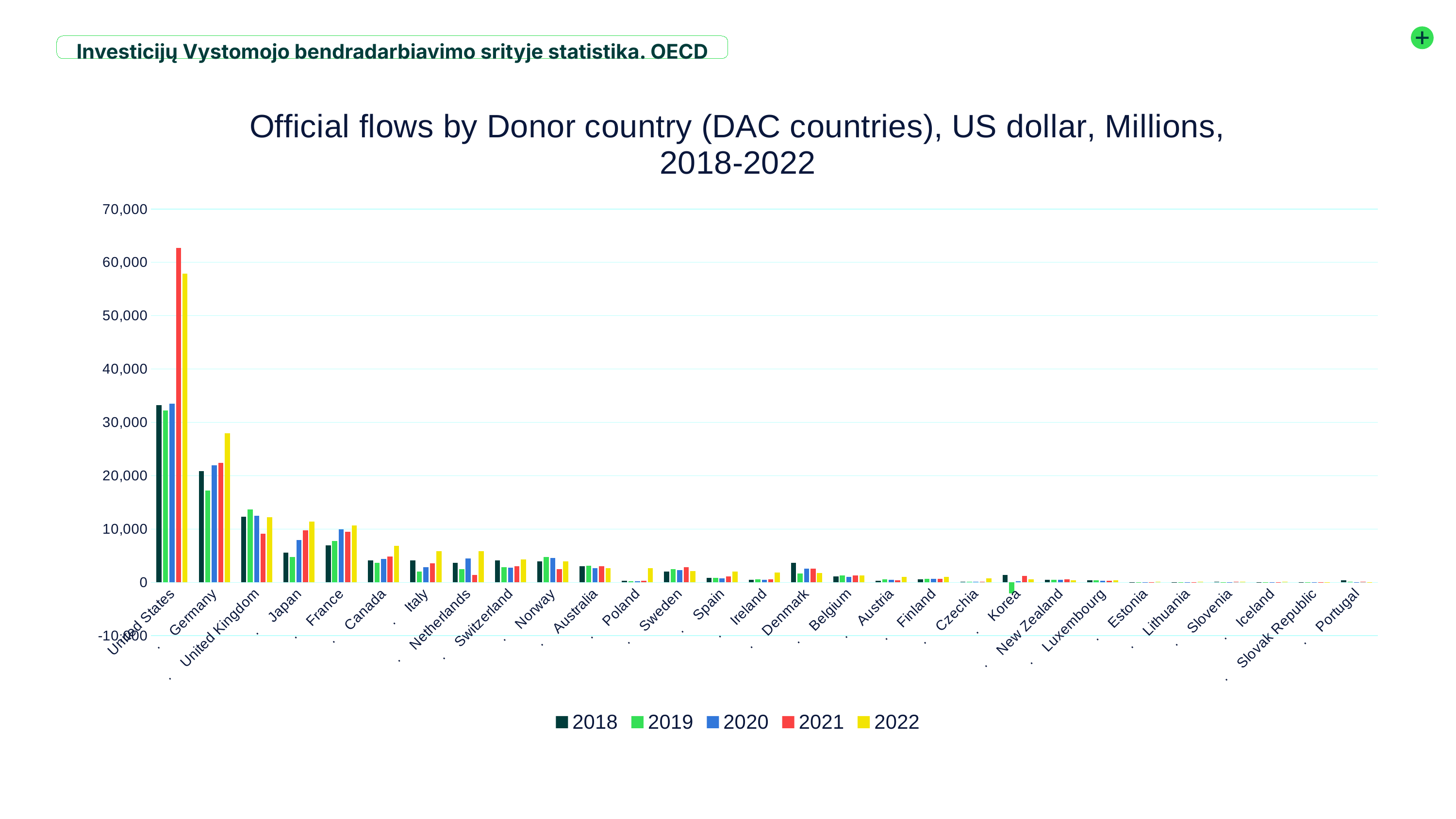

Investicijų Vystomojo bendradarbiavimo srityje statistika. OECD​

### Chart: Official flows by Donor country (DAC countries), US dollar, Millions, 2018-2022

| Category | 2018 | 2019 | 2020 | 2021 | 2022 |
|---|---|---|---|---|---|
| United States | 33239.016077 | 32249.745973 | 33543.732555 | 62689.959055 | 57851.273027 |
| ·  Germany | 20842.176864 | 17199.378231 | 21945.9202 | 22442.08547 | 27980.644804 |
| ·  United Kingdom | 12271.509936 | 13710.430284 | 12473.896246 | 9137.947354 | 12180.648435 |
| ·  Japan | 5531.681872 | 4757.914682 | 7905.597476 | 9751.525681 | 11437.837762 |
| ·  France | 6945.340189 | 7763.971318 | 9896.793214 | 9475.407069 | 10679.676933 |
| ·  Canada | 4120.344969 | 3665.062114 | 4378.047701 | 4865.732386 | 6891.565312 |
| ·  Italy | 4090.914541 | 2008.210291 | 2838.765569 | 3617.044947 | 5876.49428 |
| ·  Netherlands | 3637.702996 | 2445.680535 | 4492.454372 | 1350.182737 | 5824.412968 |
| ·  Switzerland | 4129.96142 | 2836.082577 | 2757.366553 | 3067.192549 | 4316.880853 |
| ·  Norway | 3973.432174 | 4758.091467 | 4552.402004 | 2524.293409 | 3973.29928 |
| ·  Australia | 3025.139602 | 3148.434244 | 2691.524385 | 3057.71295 | 2688.453057 |
| ·  Poland | 265.215815 | 224.517285 | 211.368545 | 271.2126 | 2648.963129 |
| ·  Sweden | 2004.702774 | 2471.352393 | 2283.485639 | 2853.227959 | 2134.077463 |
| ·  Spain | 828.344706 | 854.446945 | 752.309774 | 1131.882988 | 1998.670693 |
| ·  Ireland | 520.689238 | 570.658758 | 516.692741 | 589.885616 | 1824.491323 |
| ·  Denmark | 3704.997734 | 1637.6179 | 2557.779526 | 2600.854739 | 1790.477938 |
| ·  Belgium | 1132.674322 | 1297.700505 | 1044.016771 | 1329.358758 | 1280.049917 |
| ·  Austria | 337.56375 | 601.690211 | 459.049306 | 424.252056 | 1049.015102 |
| ·  Finland | 549.721626 | 645.978452 | 705.608097 | 677.265831 | 1006.769093 |
| ·  Czechia | 113.29294 | 95.21086 | 78.650271 | 86.879867 | 733.556236 |
| ·  Korea | 1350.777906 | -2050.50663 | 228.715507 | 1169.357643 | 590.750782 |
| ·  New Zealand | 481.679839 | 486.028156 | 481.426578 | 565.875421 | 435.304143 |
| ·  Luxembourg | 357.874256 | 395.075826 | 313.553769 | 344.076782 | 373.256139 |
| ·  Estonia | 24.332828 | 19.228091 | 18.908507 | 25.589258 | 156.483332 |
| ·  Lithuania | 13.967644 | 14.26622 | 13.631436 | 19.992901 | 140.661931 |
| ·  Slovenia | 127.071603 | 39.259413 | 34.377543 | 71.883788 | 87.374959 |
| ·  Iceland | 61.6571 | 56.167587 | 53.557354 | 58.850811 | 72.408883 |
| ·  Slovak Republic | 33.277327 | 22.779955 | 37.927358 | 34.871635 | 40.622244 |
| ·  Portugal | 358.542101 | 113.942244 | 32.323629 | 83.071522 | 28.774179 |